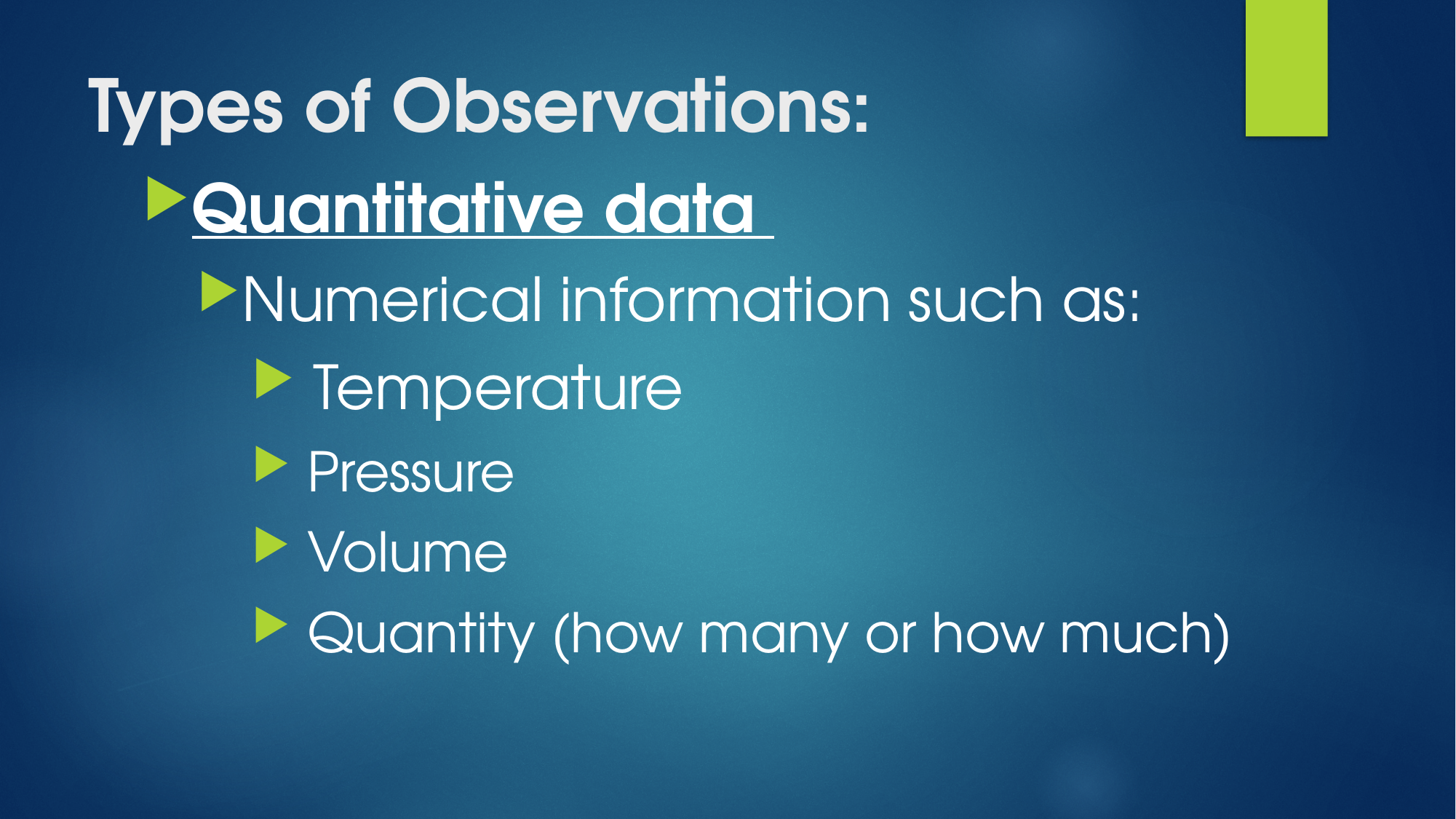

# Types of Observations:
Quantitative data
Numerical information such as:
 Temperature
 Pressure
 Volume
 Quantity (how many or how much)